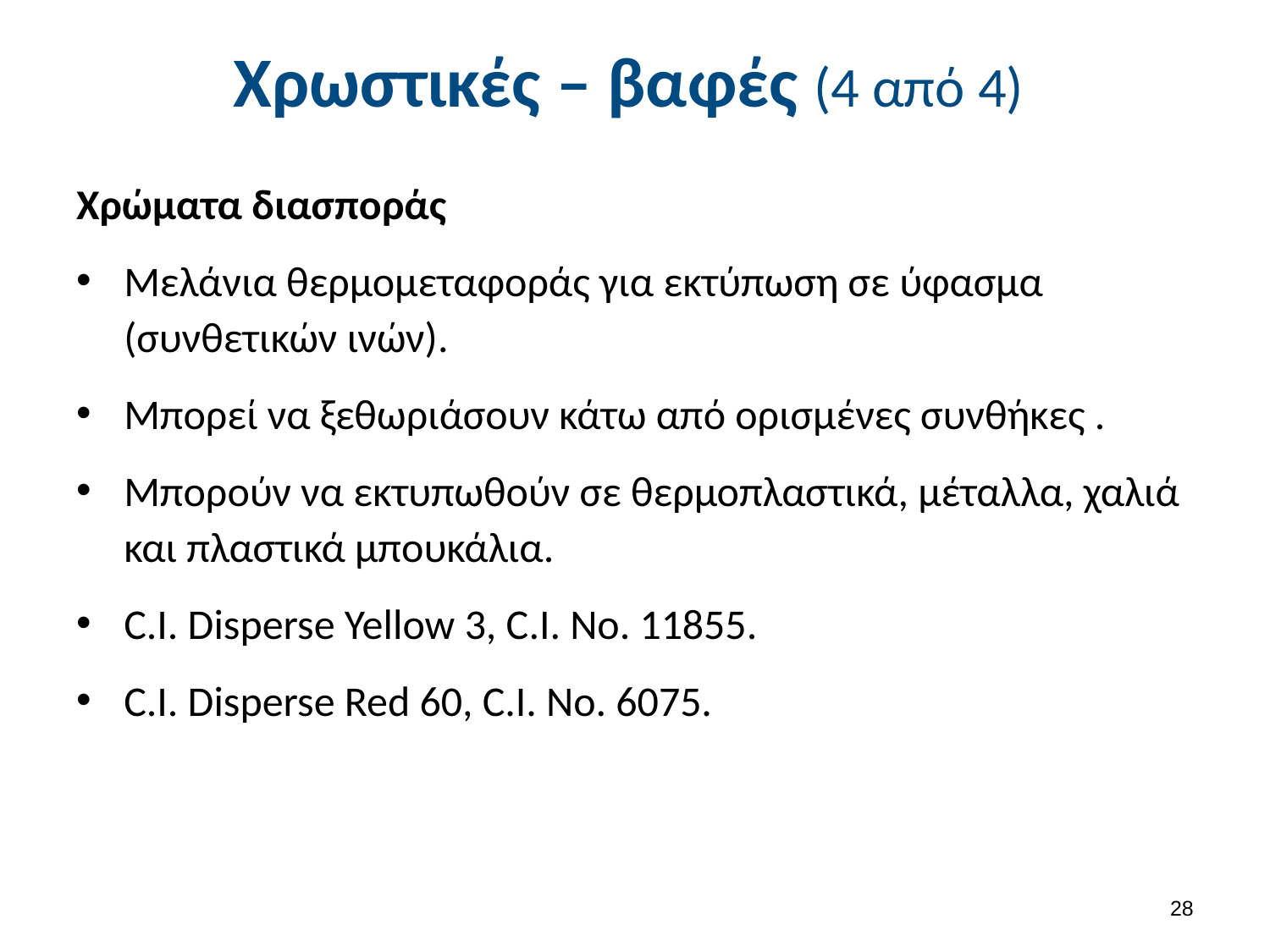

# Χρωστικές – βαφές (4 από 4)
Χρώματα διασποράς
Μελάνια θερμομεταφοράς για εκτύπωση σε ύφασμα (συνθετικών ινών).
Μπορεί να ξεθωριάσουν κάτω από ορισμένες συνθήκες .
Μπορούν να εκτυπωθούν σε θερμοπλαστικά, μέταλλα, χαλιά και πλαστικά μπουκάλια.
C.I. Disperse Yellow 3, C.I. No. 11855.
C.I. Disperse Red 60, C.I. No. 6075.

28